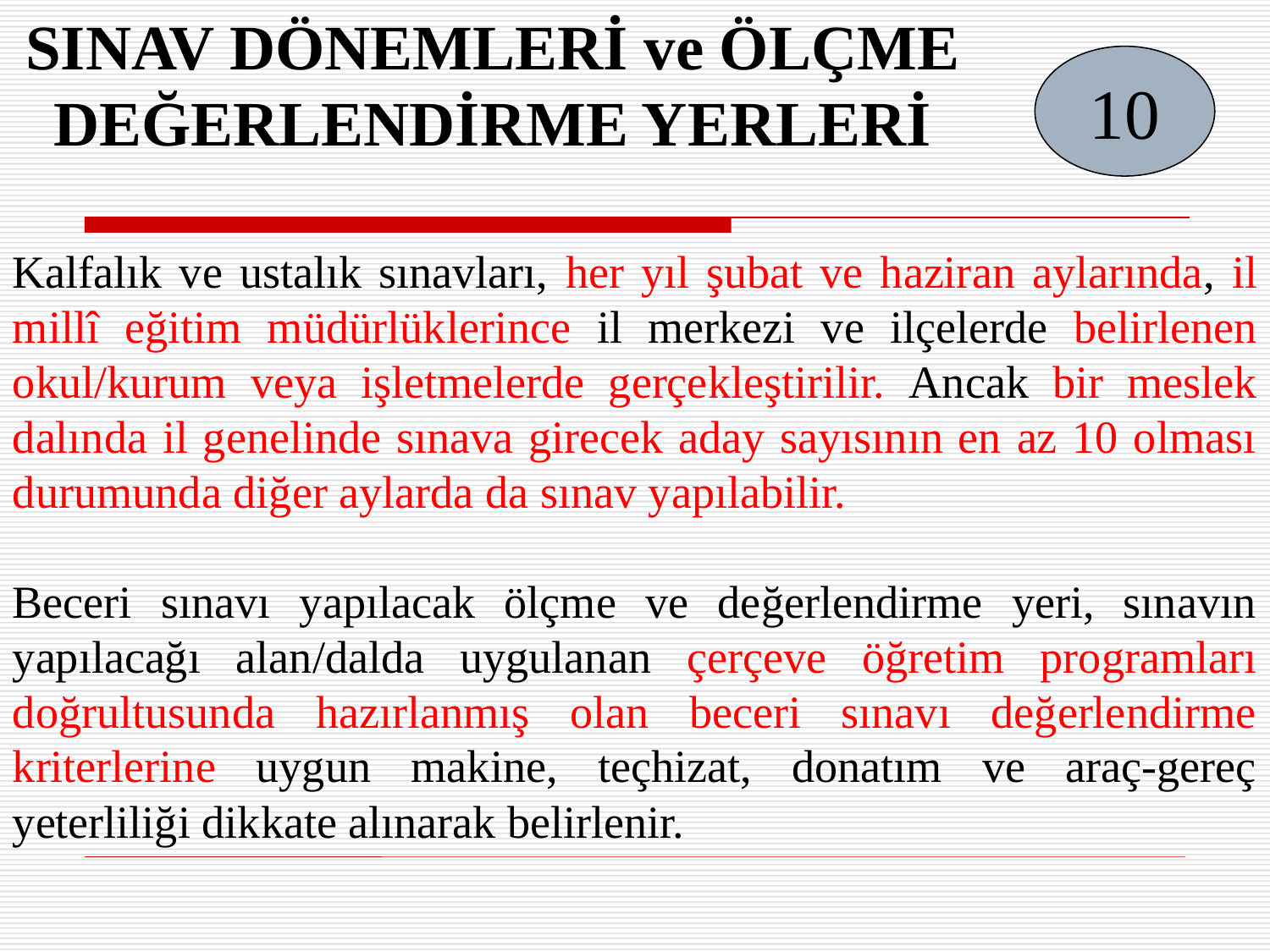

SINAV DÖNEMLERİ ve ÖLÇME DEĞERLENDİRME YERLERİ
10
Kalfalık ve ustalık sınavları, her yıl şubat ve haziran aylarında, il millî eğitim müdürlüklerince il merkezi ve ilçelerde belirlenen okul/kurum veya işletmelerde gerçekleştirilir. Ancak bir meslek dalında il genelinde sınava girecek aday sayısının en az 10 olması durumunda diğer aylarda da sınav yapılabilir.

Beceri sınavı yapılacak ölçme ve değerlendirme yeri, sınavın yapılacağı alan/dalda uygulanan çerçeve öğretim programları doğrultusunda hazırlanmış olan beceri sınavı değerlendirme kriterlerine uygun makine, teçhizat, donatım ve araç-gereç yeterliliği dikkate alınarak belirlenir.